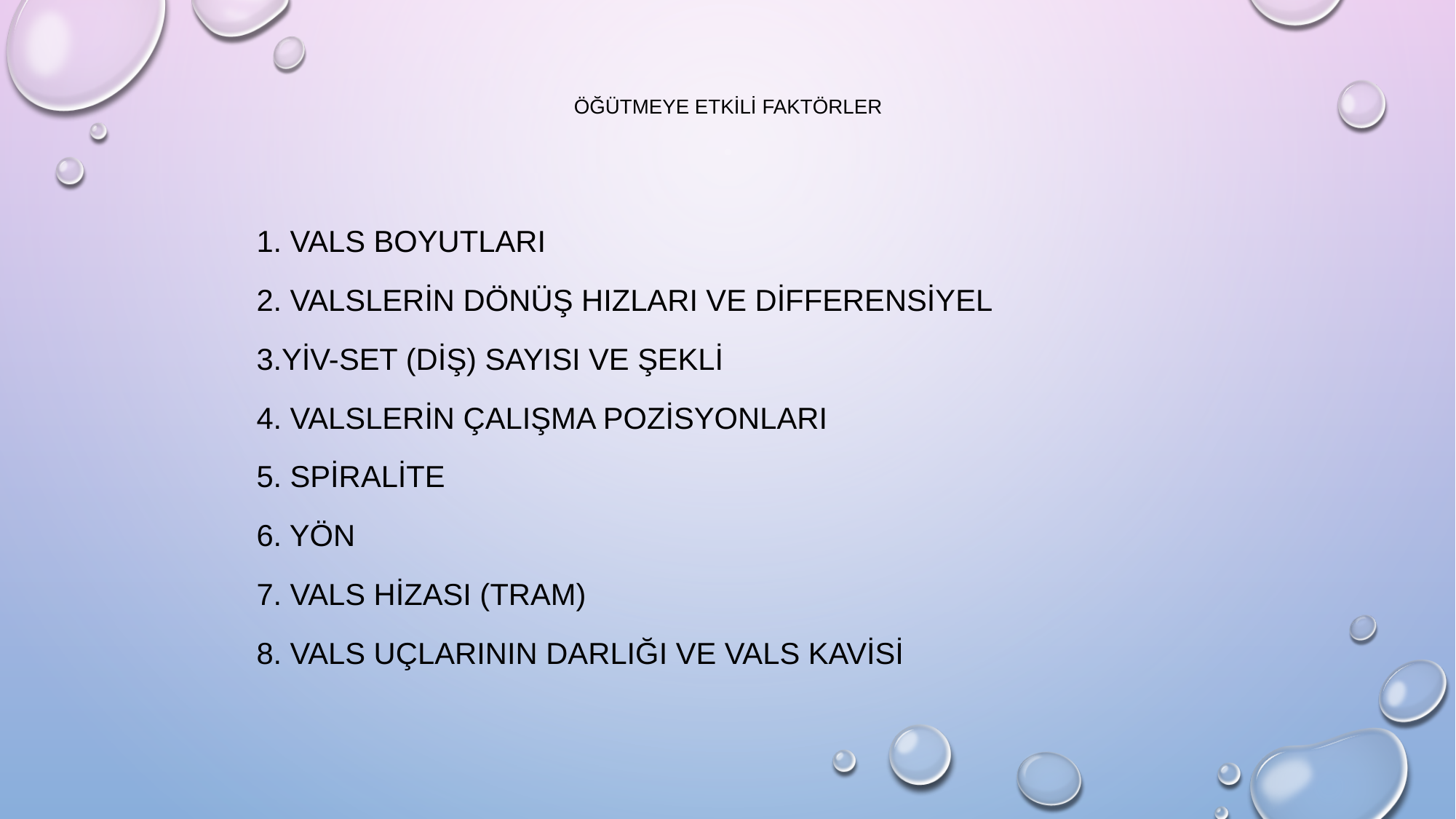

# Öğütmeye etkili faktörler
1. Vals boyutları
2. Valslerin dönüş hızları ve differensiyel
3.Yiv-Set (diş) sayısı ve şekli
4. Valslerin çalışma pozisyonları
5. Spiralite
6. Yön
7. Vals hizası (Tram)
8. Vals uçlarının darlığı ve vals kavisi